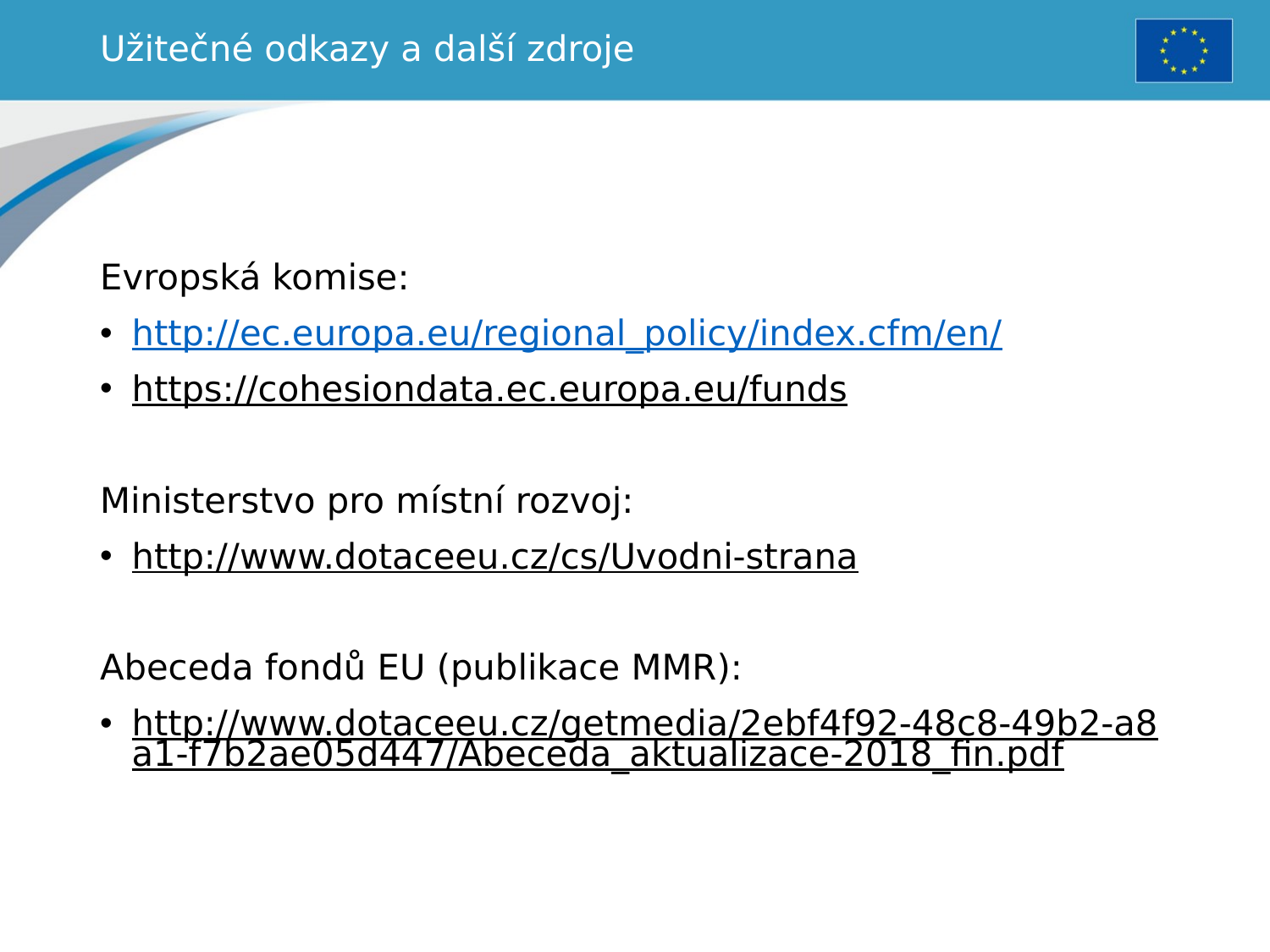

# Užitečné odkazy a další zdroje
Evropská komise:
http://ec.europa.eu/regional_policy/index.cfm/en/
https://cohesiondata.ec.europa.eu/funds

Ministerstvo pro místní rozvoj:
http://www.dotaceeu.cz/cs/Uvodni-strana

Abeceda fondů EU (publikace MMR):
http://www.dotaceeu.cz/getmedia/2ebf4f92-48c8-49b2-a8a1-f7b2ae05d447/Abeceda_aktualizace-2018_fin.pdf